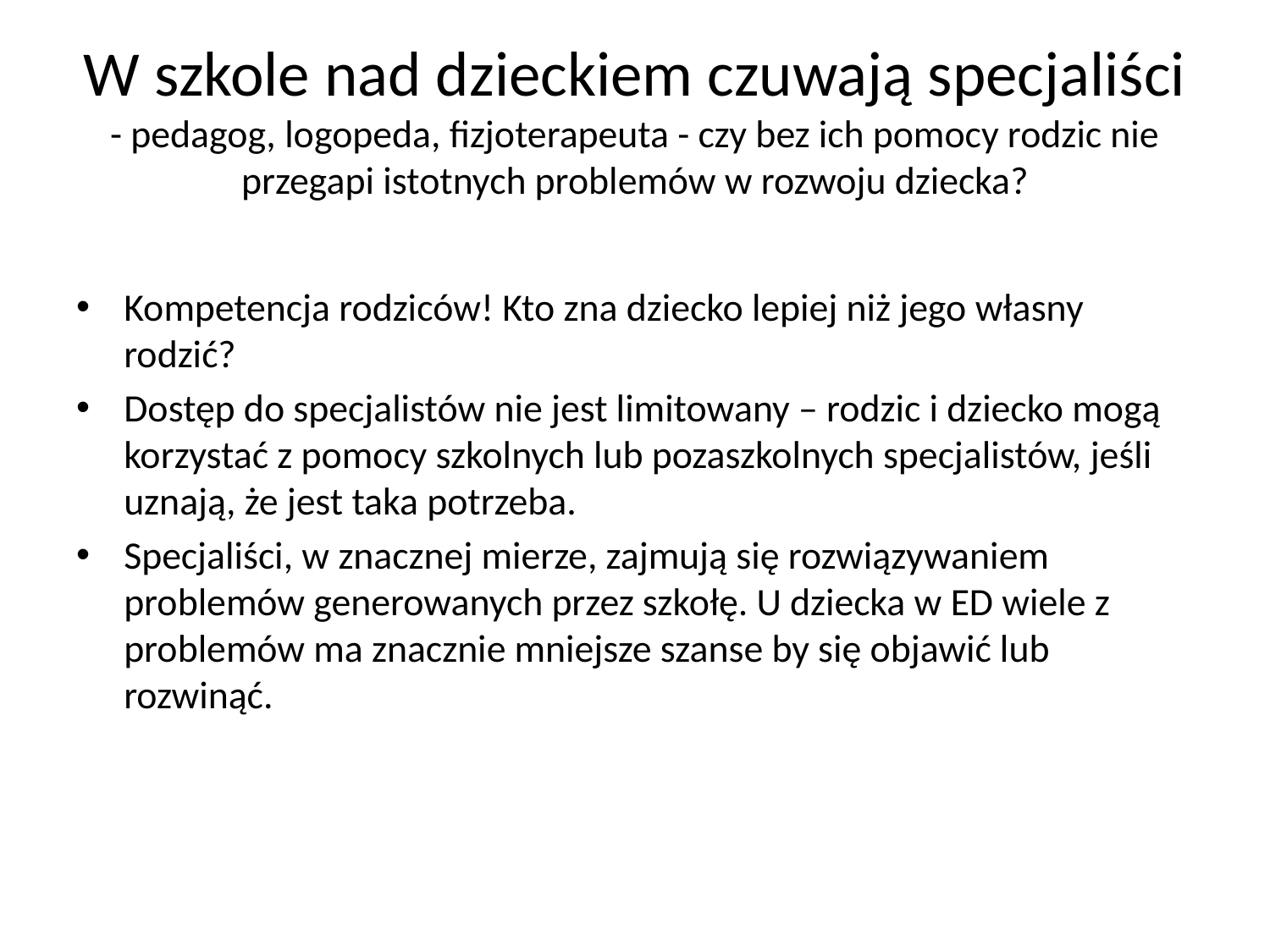

# W szkole nad dzieckiem czuwają specjaliści - pedagog, logopeda, fizjoterapeuta - czy bez ich pomocy rodzic nie przegapi istotnych problemów w rozwoju dziecka?
Kompetencja rodziców! Kto zna dziecko lepiej niż jego własny rodzić?
Dostęp do specjalistów nie jest limitowany – rodzic i dziecko mogą korzystać z pomocy szkolnych lub pozaszkolnych specjalistów, jeśli uznają, że jest taka potrzeba.
Specjaliści, w znacznej mierze, zajmują się rozwiązywaniem problemów generowanych przez szkołę. U dziecka w ED wiele z problemów ma znacznie mniejsze szanse by się objawić lub rozwinąć.